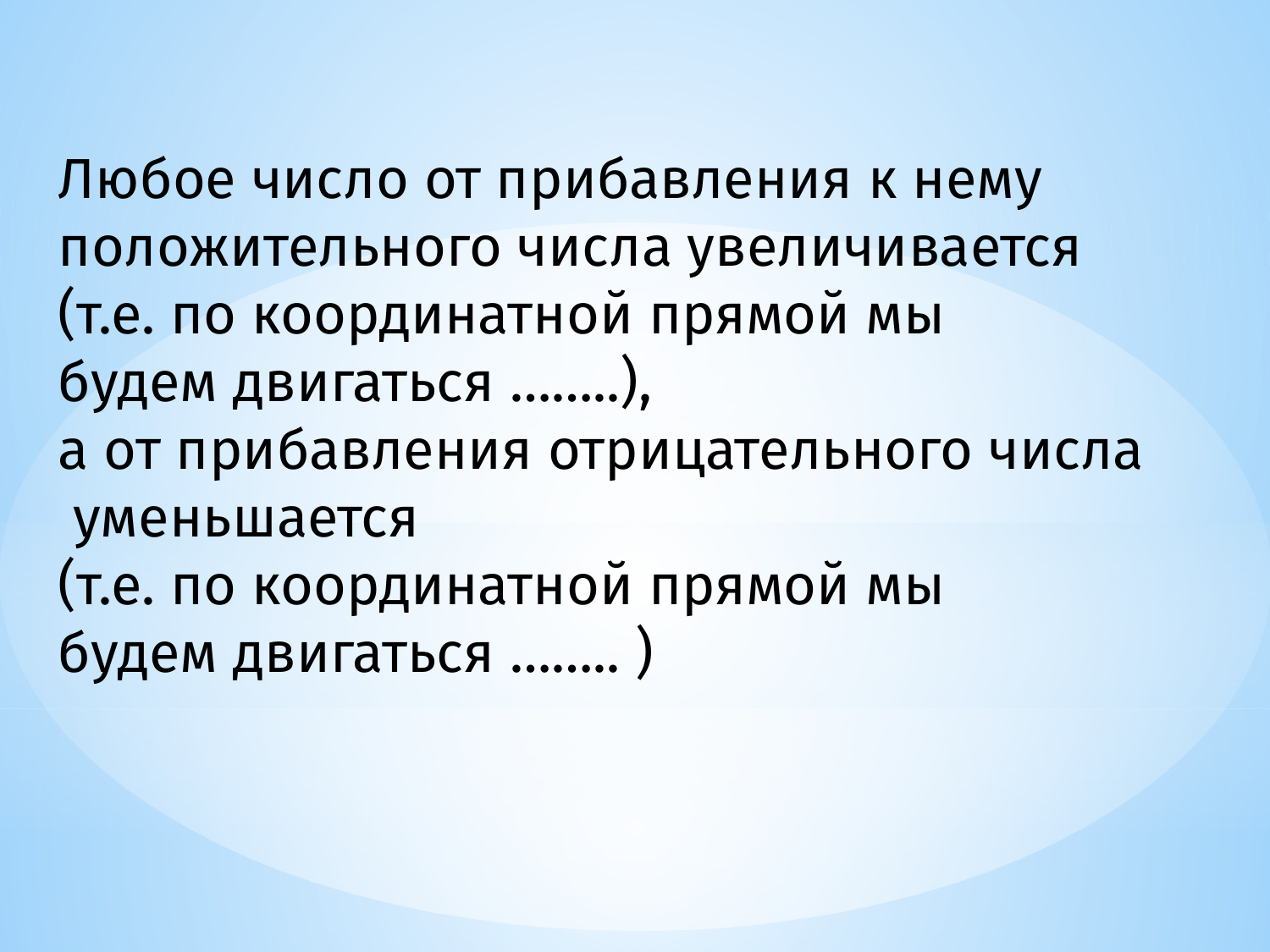

Любое число от прибавления к нему
положительного числа увеличивается
(т.е. по координатной прямой мы
будем двигаться ……..),
а от прибавления отрицательного числа
 уменьшается
(т.е. по координатной прямой мы
будем двигаться …….. )